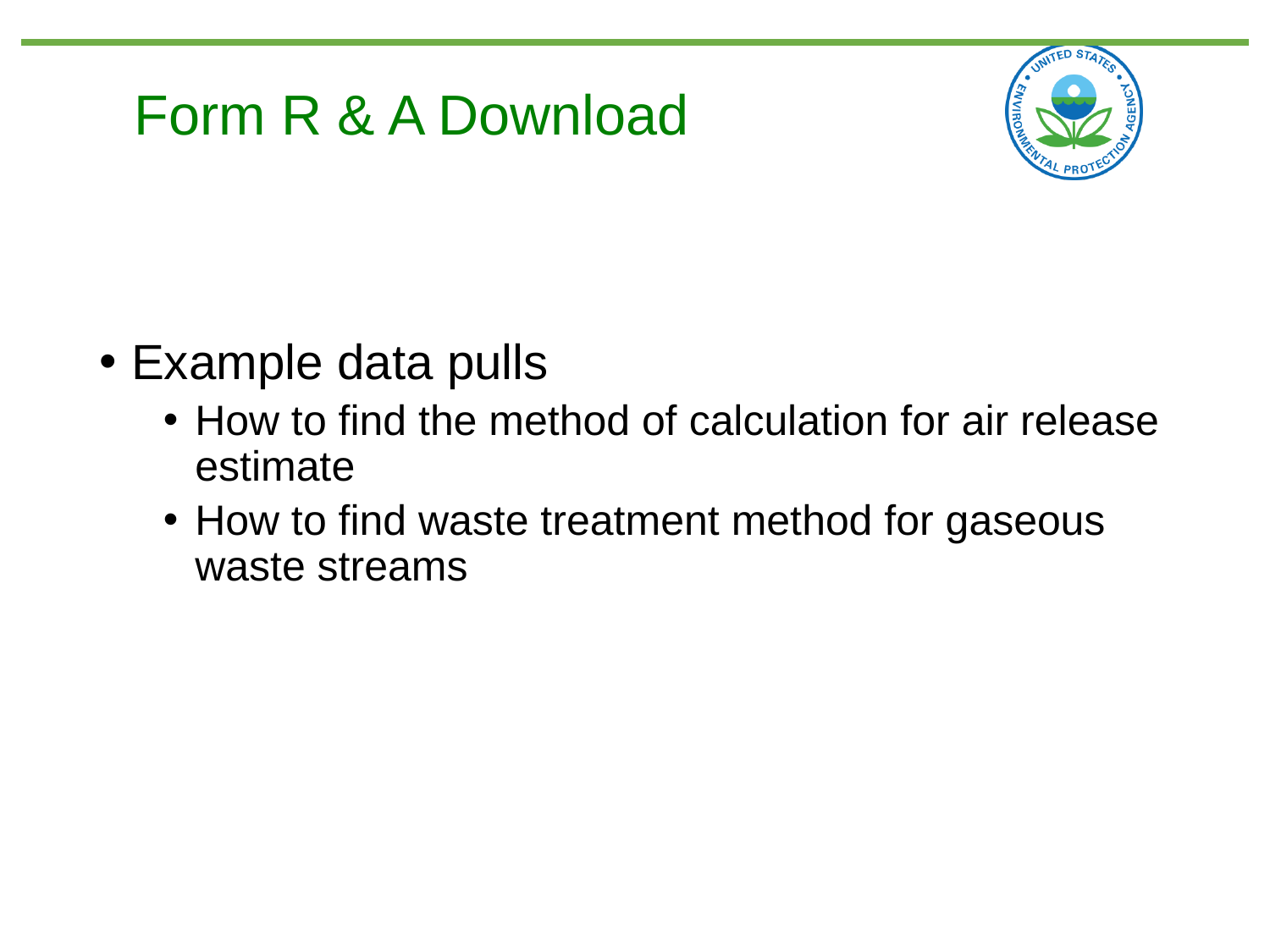

# Form R & A Download

Example data pulls
How to find the method of calculation for air release estimate
How to find waste treatment method for gaseous waste streams